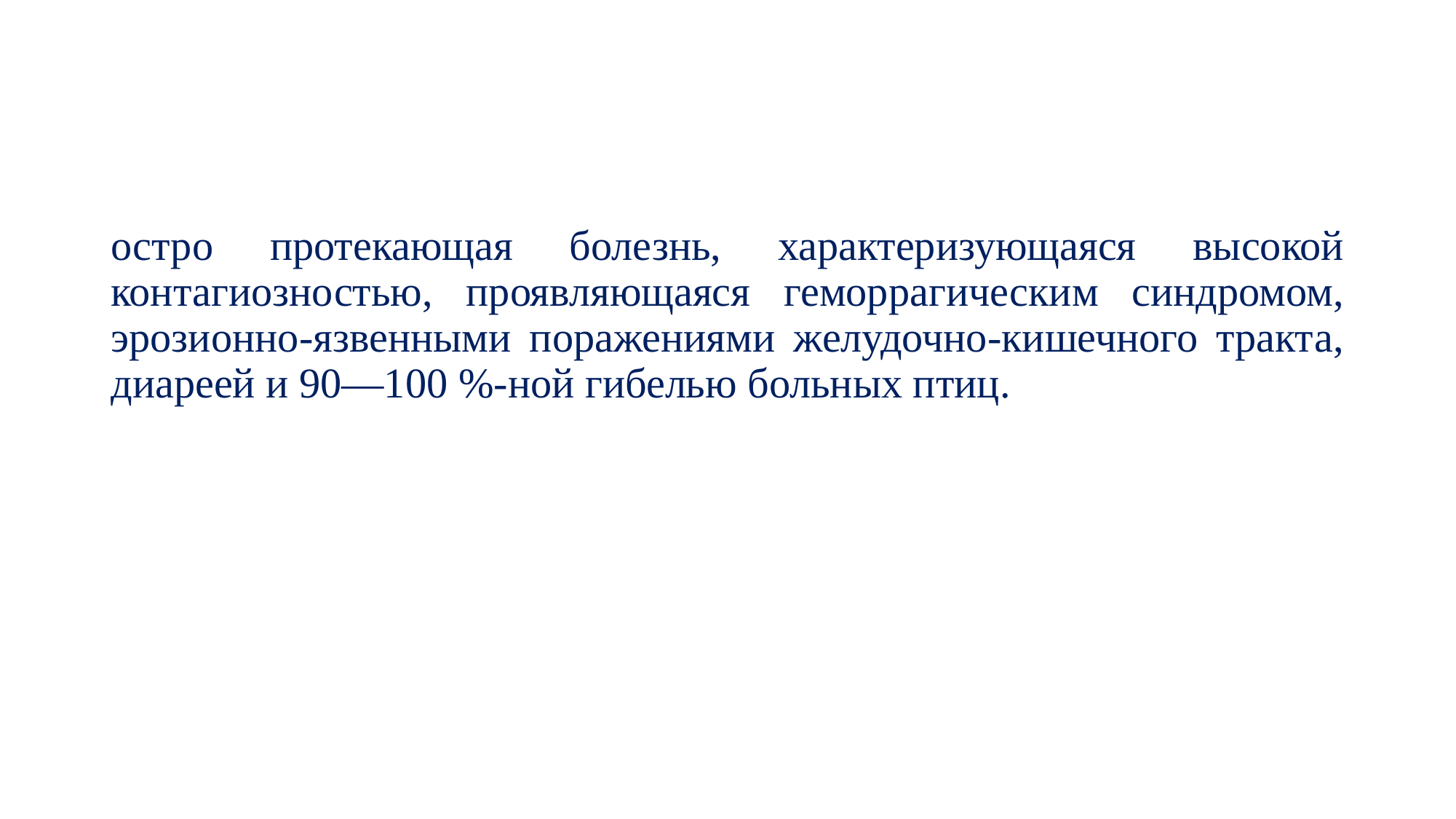

#
остро протекающая болезнь, характеризующаяся высокой контагиозностью, проявляющаяся геморрагическим синдромом, эрозионно-язвенными поражениями желудочно-кишечного тракта, диареей и 90—100 %-ной гибелью больных птиц.